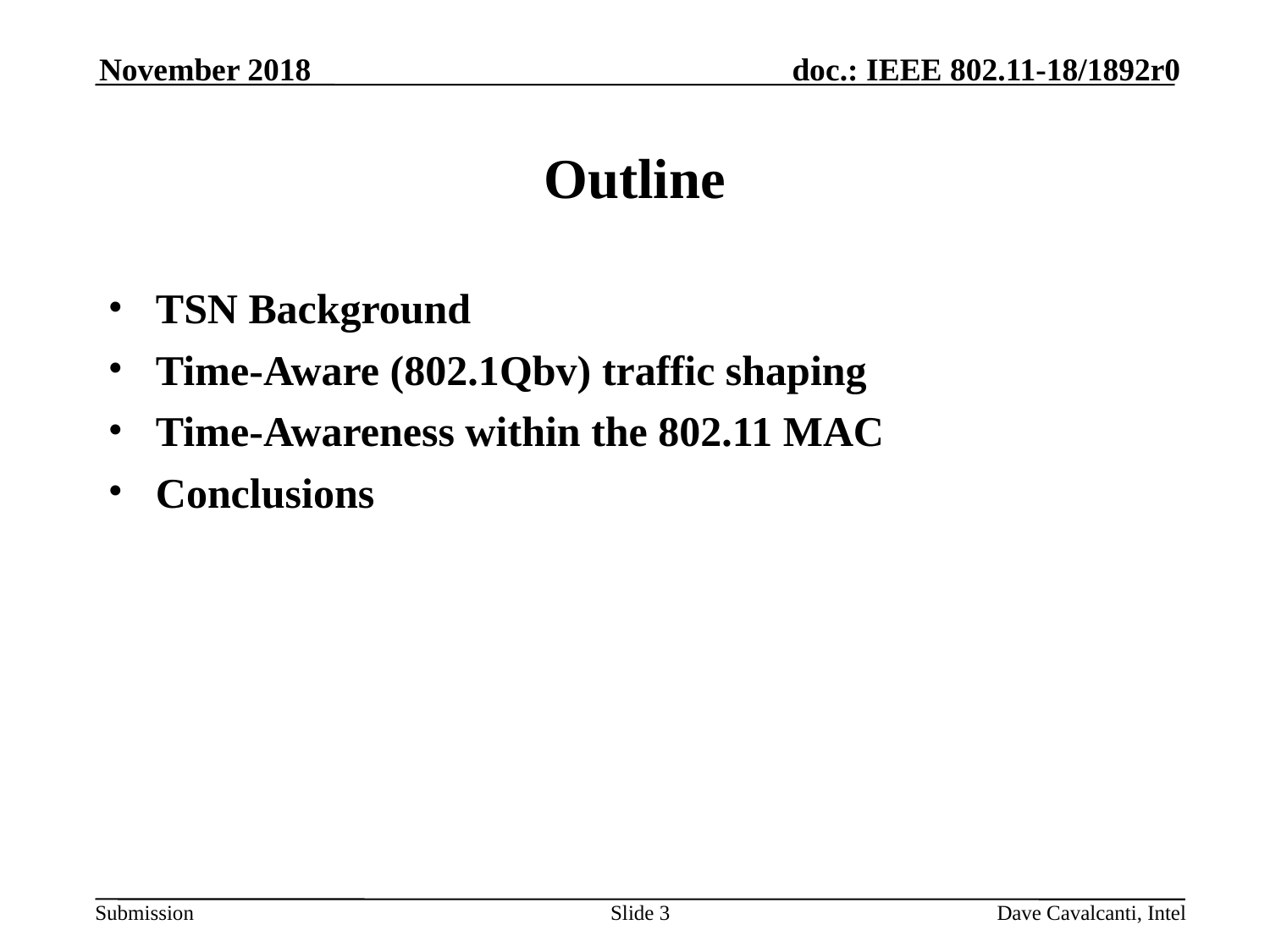

November 2018
# Outline
TSN Background
Time-Aware (802.1Qbv) traffic shaping
Time-Awareness within the 802.11 MAC
Conclusions

Slide 3
Dave Cavalcanti, Intel